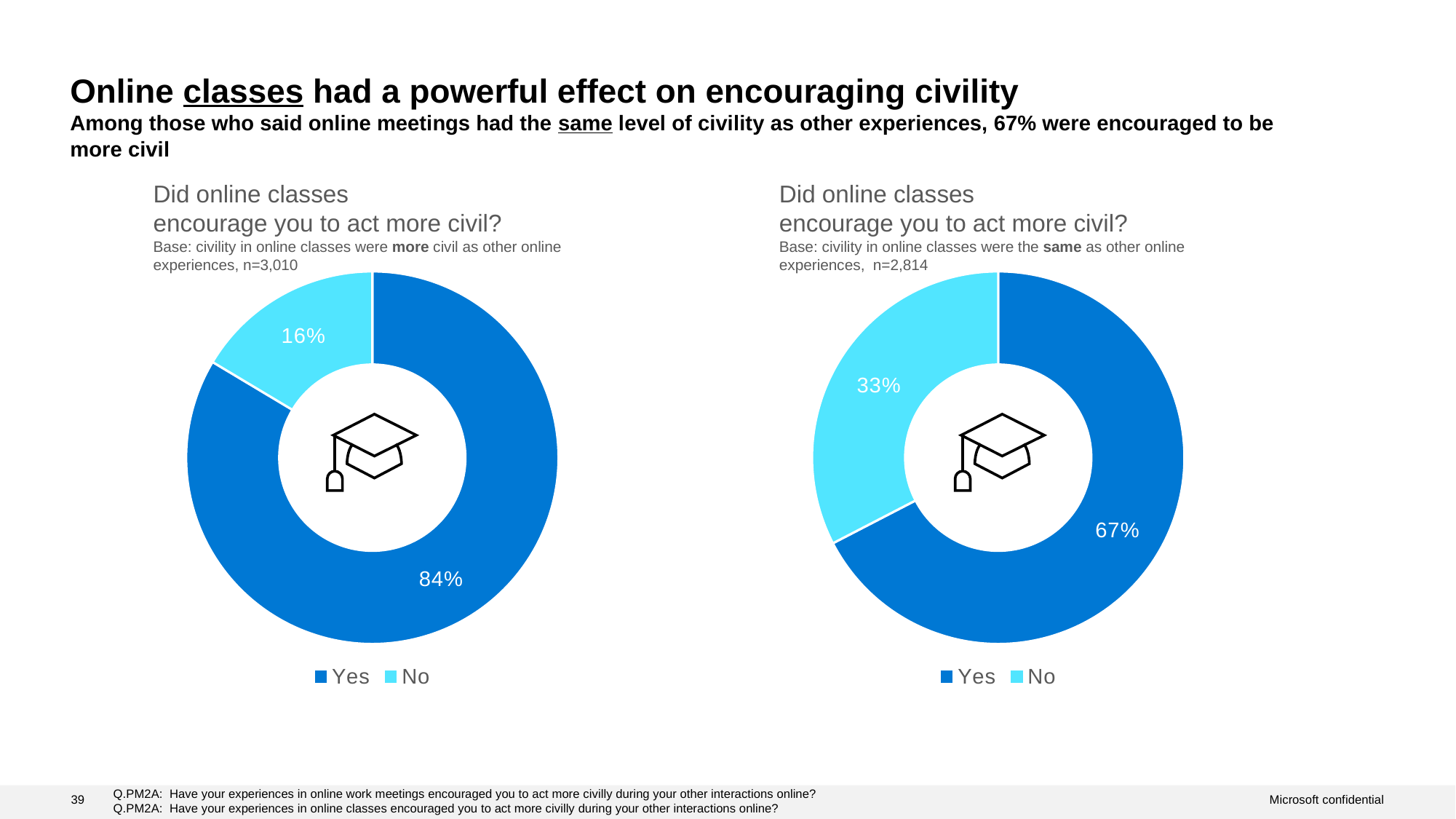

# Online classes had a powerful effect on encouraging civility Among those who said online meetings had the same level of civility as other experiences, 67% were encouraged to be more civil
Did online classes
encourage you to act more civil?
Base: civility in online classes were more civil as other online experiences, n=3,010

### Chart

| Category | Column1 |
|---|---|
| Yes | 0.835 |
| No | 0.164 |
Did online classes
encourage you to act more civil?
Base: civility in online classes were the same as other online experiences,  n=2,814

### Chart

| Category | Column1 |
|---|---|
| Yes | 0.674 |
| No | 0.326 |

Q.PM2A:  Have your experiences in online work meetings encouraged you to act more civilly during your other interactions online?
Q.PM2A:  Have your experiences in online classes encouraged you to act more civilly during your other interactions online?